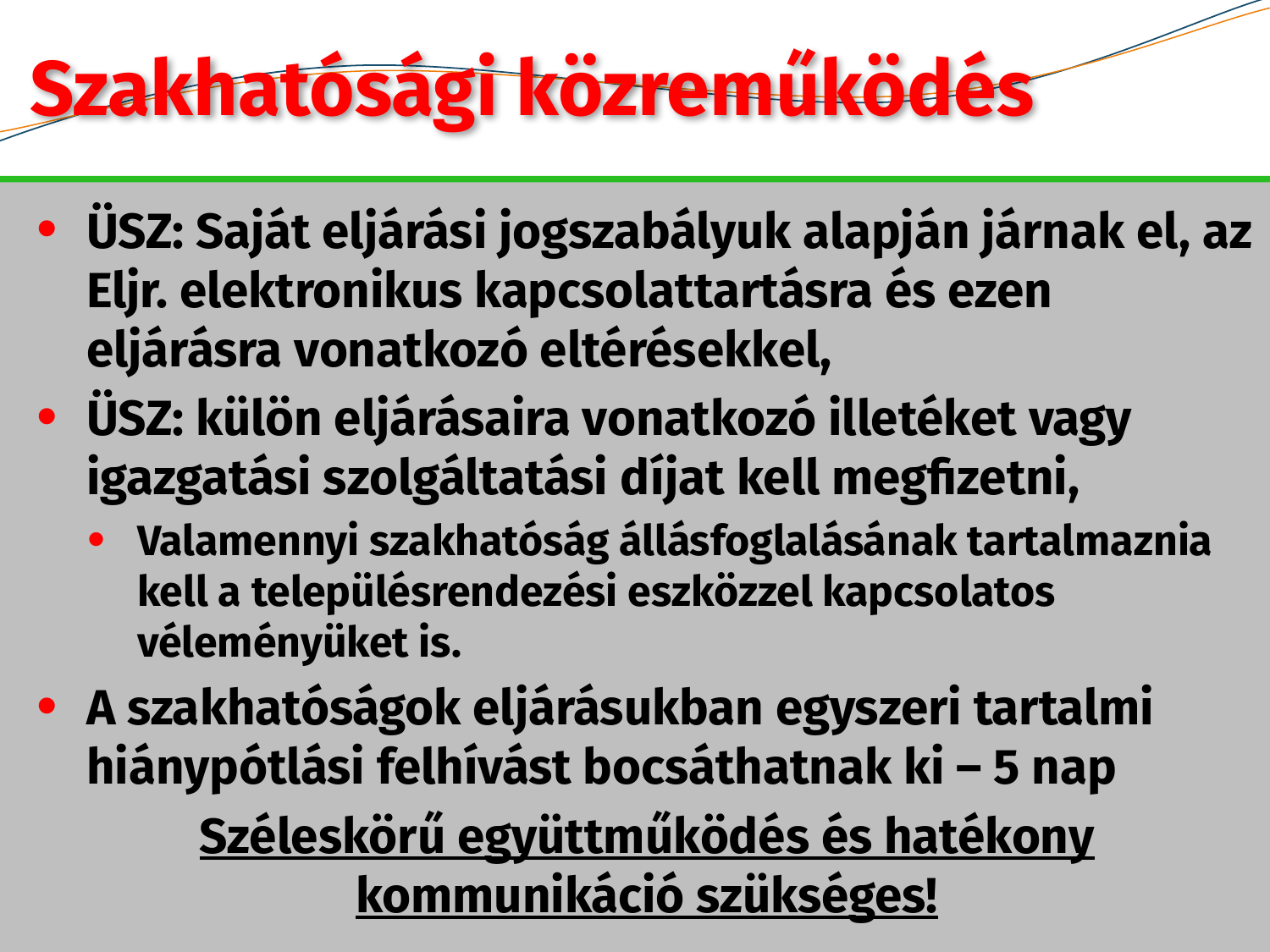

# Szakhatósági közreműködés

ÜSZ: Saját eljárási jogszabályuk alapján járnak el, az Eljr. elektronikus kapcsolattartásra és ezen eljárásra vonatkozó eltérésekkel,
ÜSZ: külön eljárásaira vonatkozó illetéket vagy igazgatási szolgáltatási díjat kell megfizetni,
Valamennyi szakhatóság állásfoglalásának tartalmaznia kell a településrendezési eszközzel kapcsolatos véleményüket is.
A szakhatóságok eljárásukban egyszeri tartalmi hiánypótlási felhívást bocsáthatnak ki – 5 nap
Széleskörű együttműködés és hatékony kommunikáció szükséges!